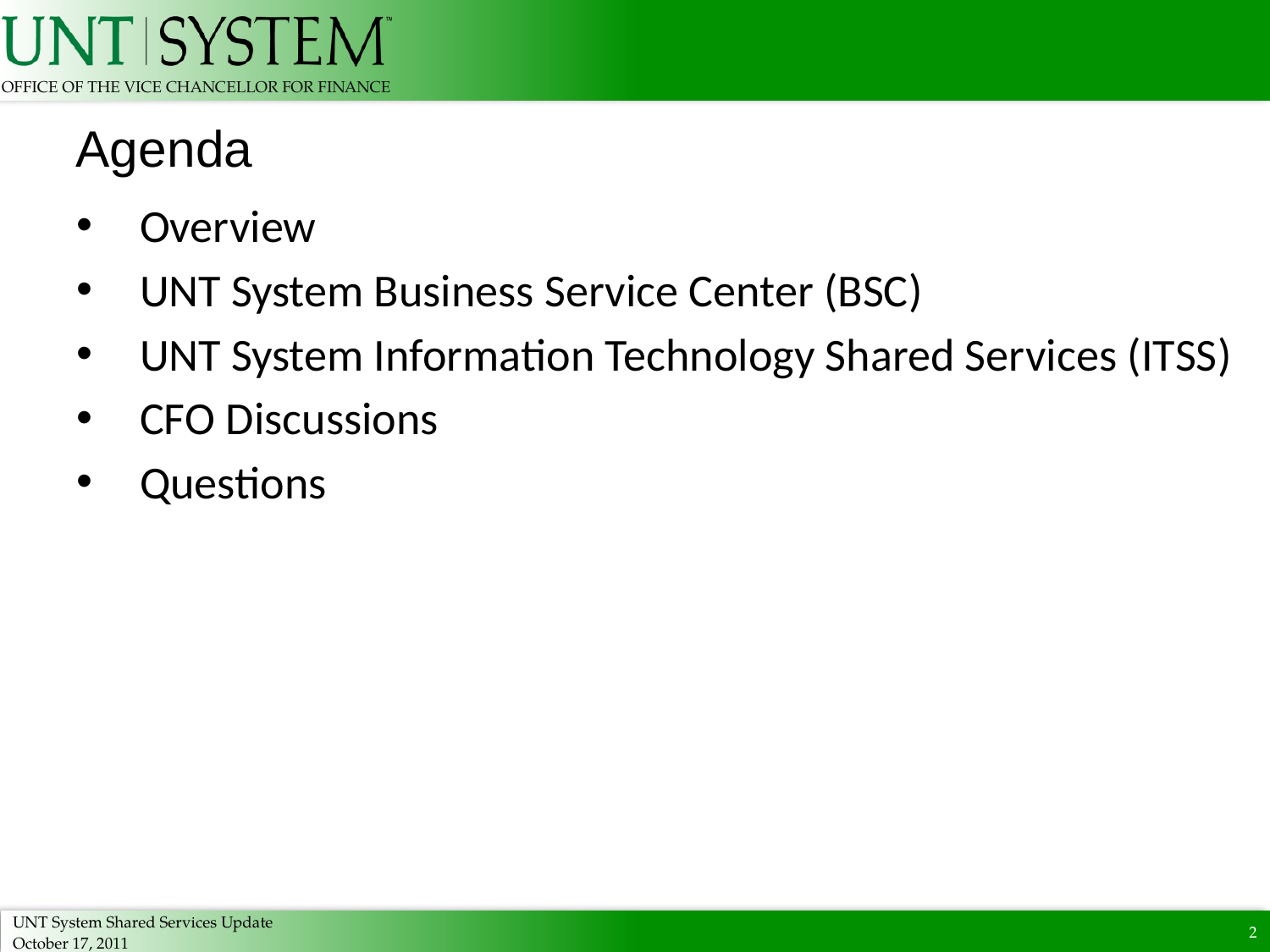

# Agenda
Overview
UNT System Business Service Center (BSC)
UNT System Information Technology Shared Services (ITSS)
CFO Discussions
Questions

2
UNT System Shared Services Update
October 17, 2011